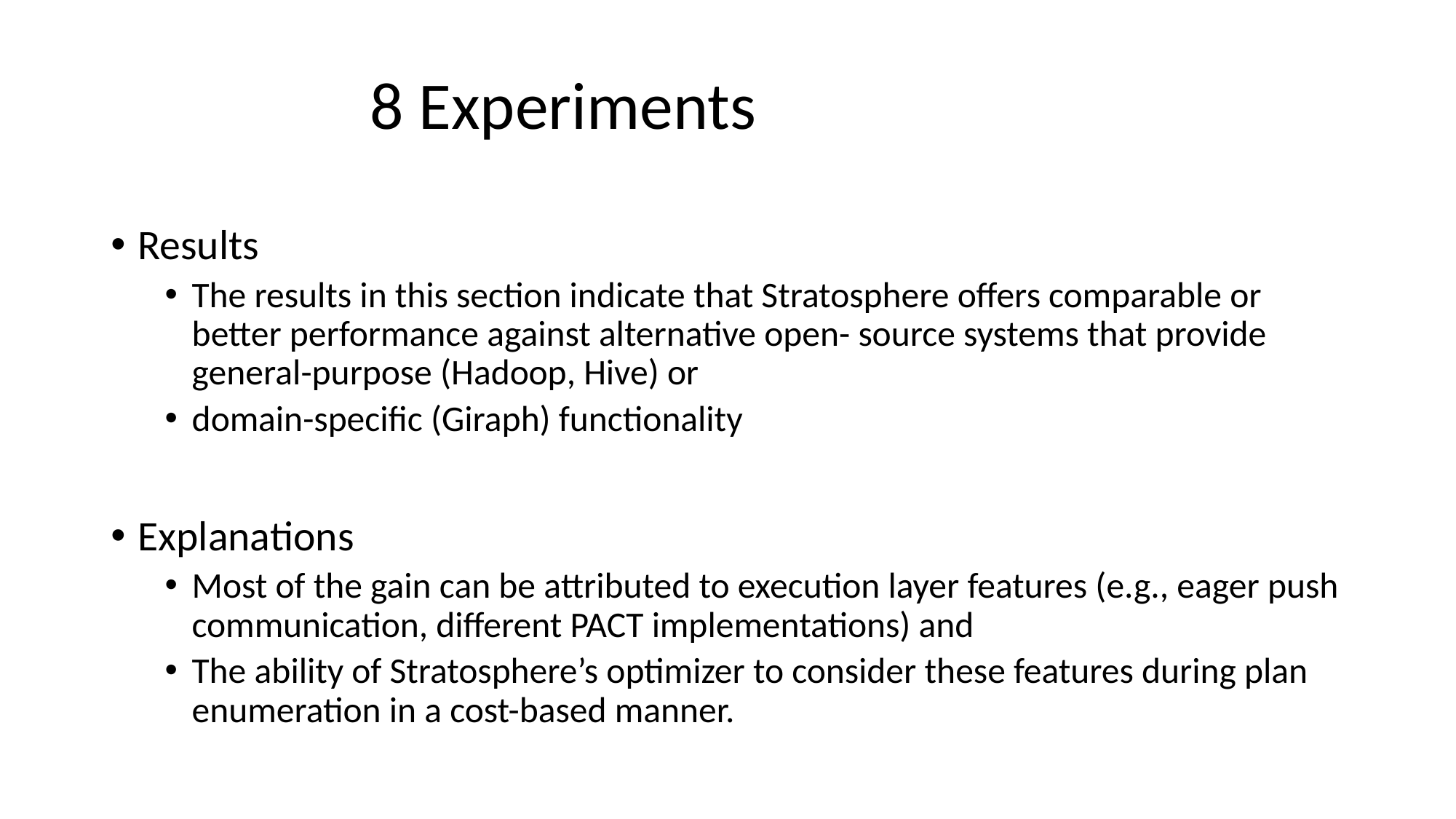

8 Experiments
Results
The results in this section indicate that Stratosphere offers comparable or better performance against alternative open- source systems that provide general-purpose (Hadoop, Hive) or
domain-specific (Giraph) functionality

Explanations
Most of the gain can be attributed to execution layer features (e.g., eager push communication, different PACT implementations) and
The ability of Stratosphere’s optimizer to consider these features during plan enumeration in a cost-based manner.